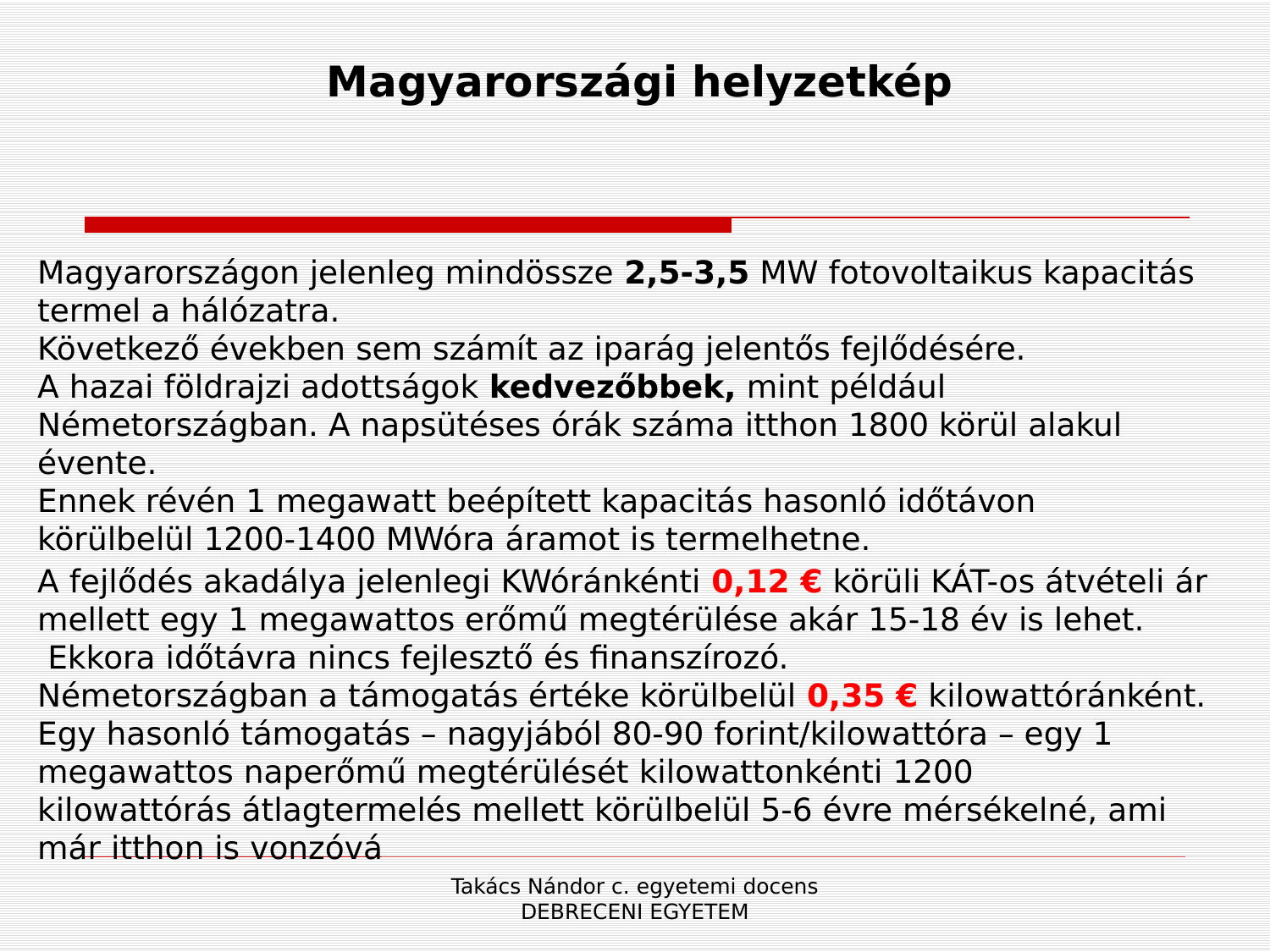

Magyarországi helyzetkép
Magyarországon jelenleg mindössze 2,5-3,5 MW fotovoltaikus kapacitás termel a hálózatra.
Következő években sem számít az iparág jelentős fejlődésére.
A hazai földrajzi adottságok kedvezőbbek, mint például Németországban. A napsütéses órák száma itthon 1800 körül alakul évente.
Ennek révén 1 megawatt beépített kapacitás hasonló időtávon körülbelül 1200-1400 MWóra áramot is termelhetne.
A fejlődés akadálya jelenlegi KWóránkénti 0,12 € körüli KÁT-os átvételi ár mellett egy 1 megawattos erőmű megtérülése akár 15-18 év is lehet.
 Ekkora időtávra nincs fejlesztő és finanszírozó.
Németországban a támogatás értéke körülbelül 0,35 € kilowattóránként. Egy hasonló támogatás – nagyjából 80-90 forint/kilowattóra – egy 1 megawattos naperőmű megtérülését kilowattonkénti 1200 kilowattórás átlagtermelés mellett körülbelül 5-6 évre mérsékelné, ami már itthon is vonzóvá
Takács Nándor c. egyetemi docens DEBRECENI EGYETEM